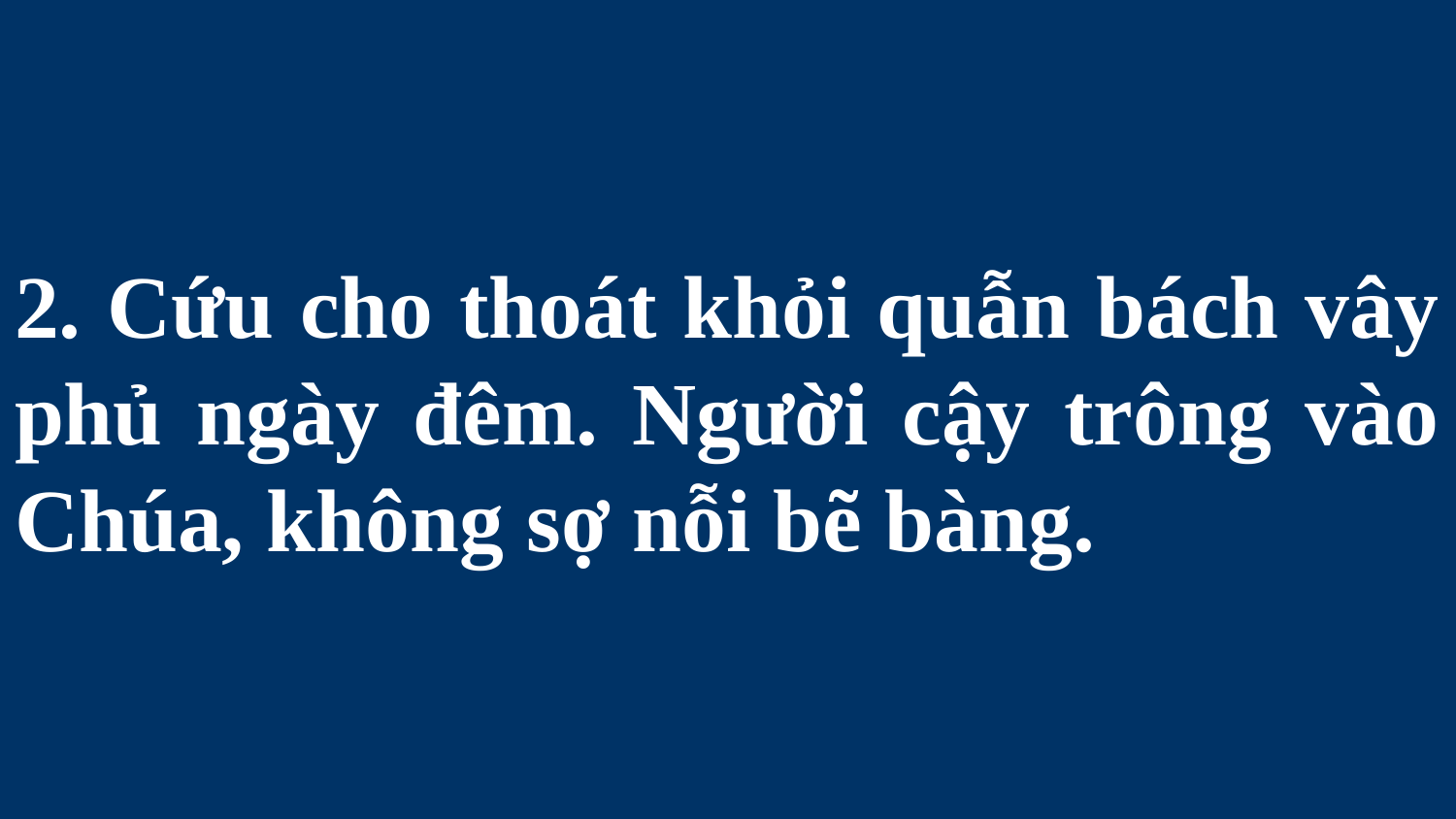

# 2. Cứu cho thoát khỏi quẫn bách vây phủ ngày đêm. Người cậy trông vào Chúa, không sợ nỗi bẽ bàng.